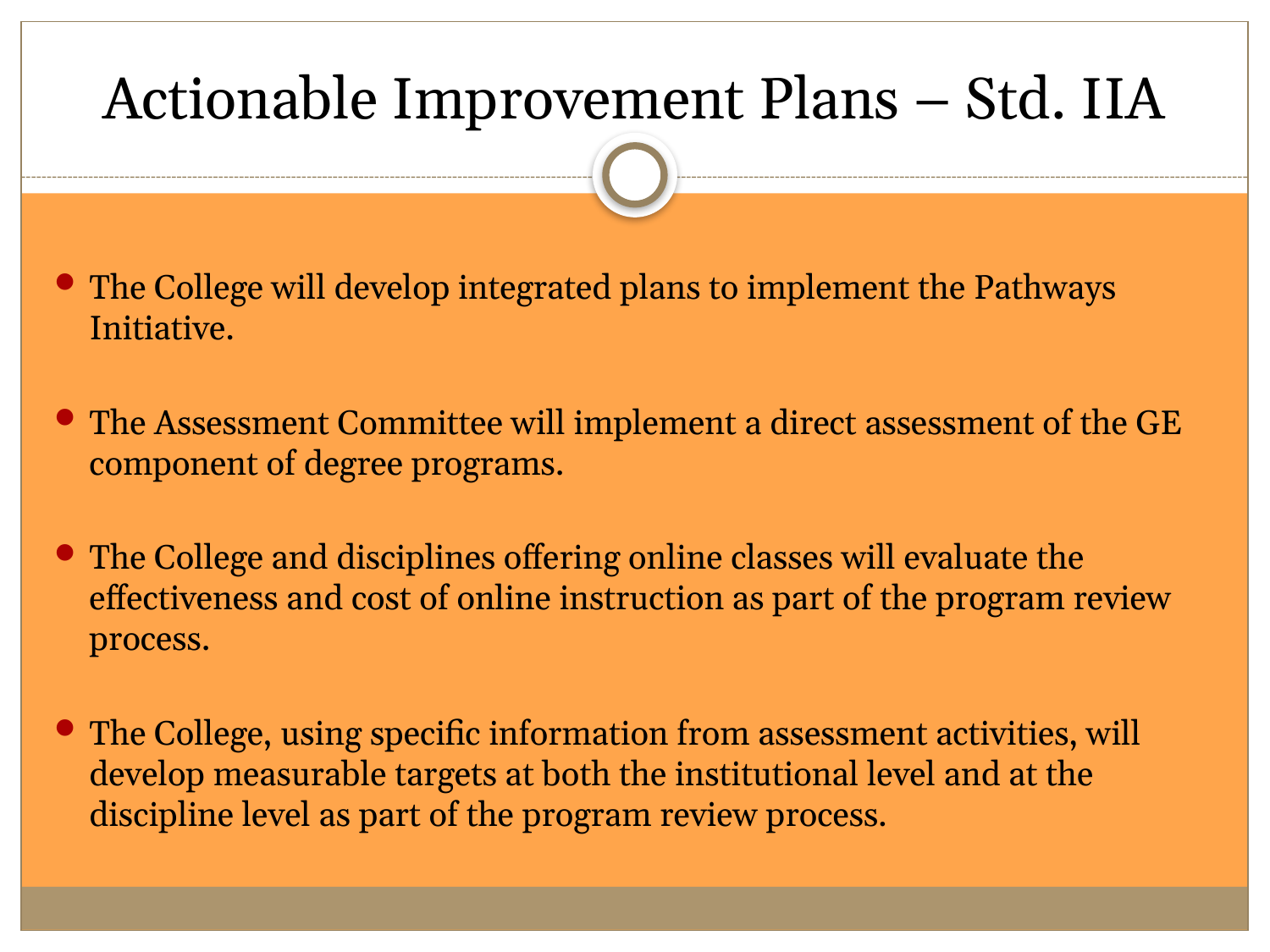

# Actionable Improvement Plans – Std. IIA

The College will develop integrated plans to implement the Pathways Initiative.

The Assessment Committee will implement a direct assessment of the GE component of degree programs.

The College and disciplines offering online classes will evaluate the effectiveness and cost of online instruction as part of the program review process.

The College, using specific information from assessment activities, will develop measurable targets at both the institutional level and at the discipline level as part of the program review process.